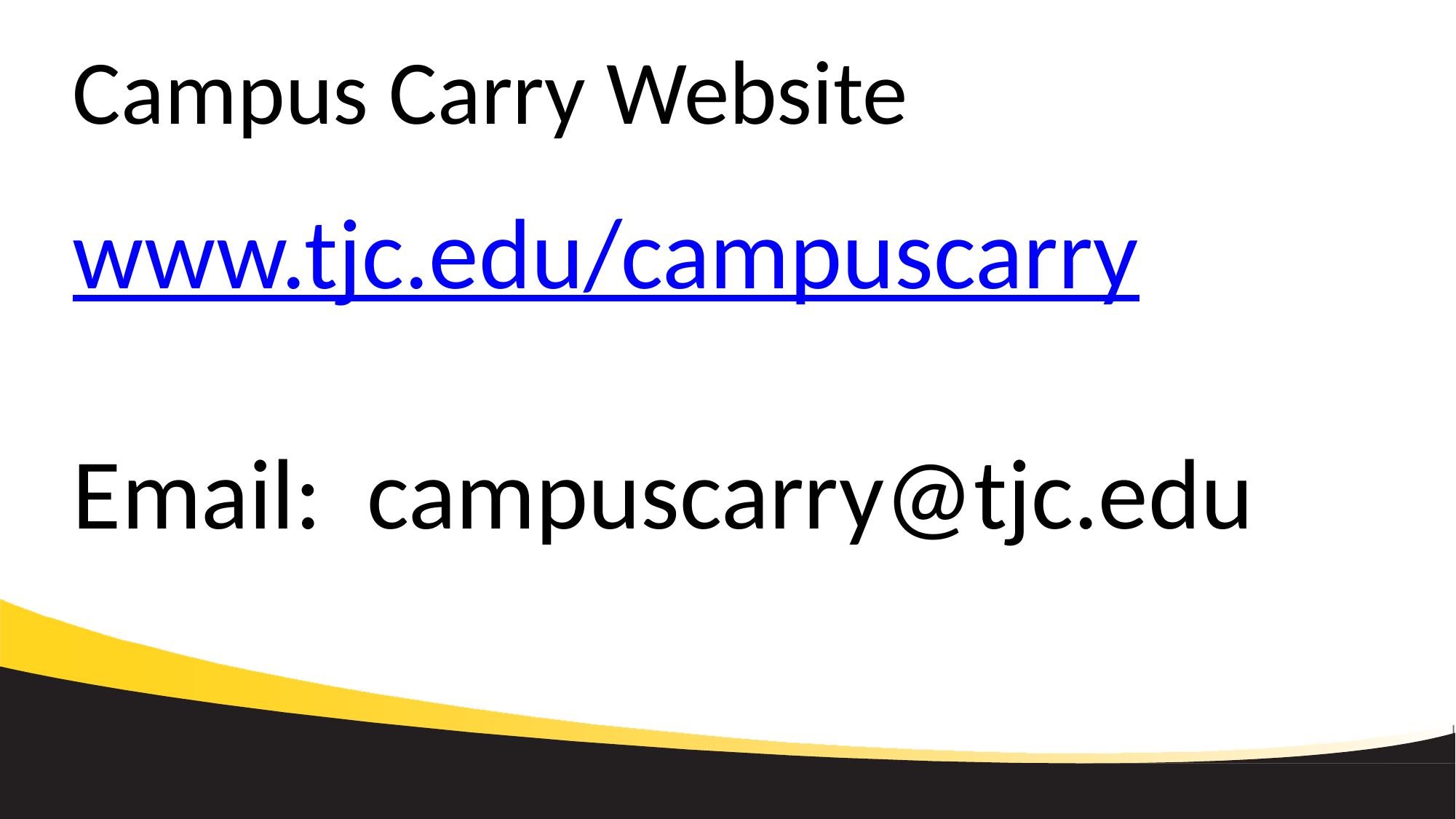

# Campus Carry Website
www.tjc.edu/campuscarry

Email:  campuscarry@tjc.edu